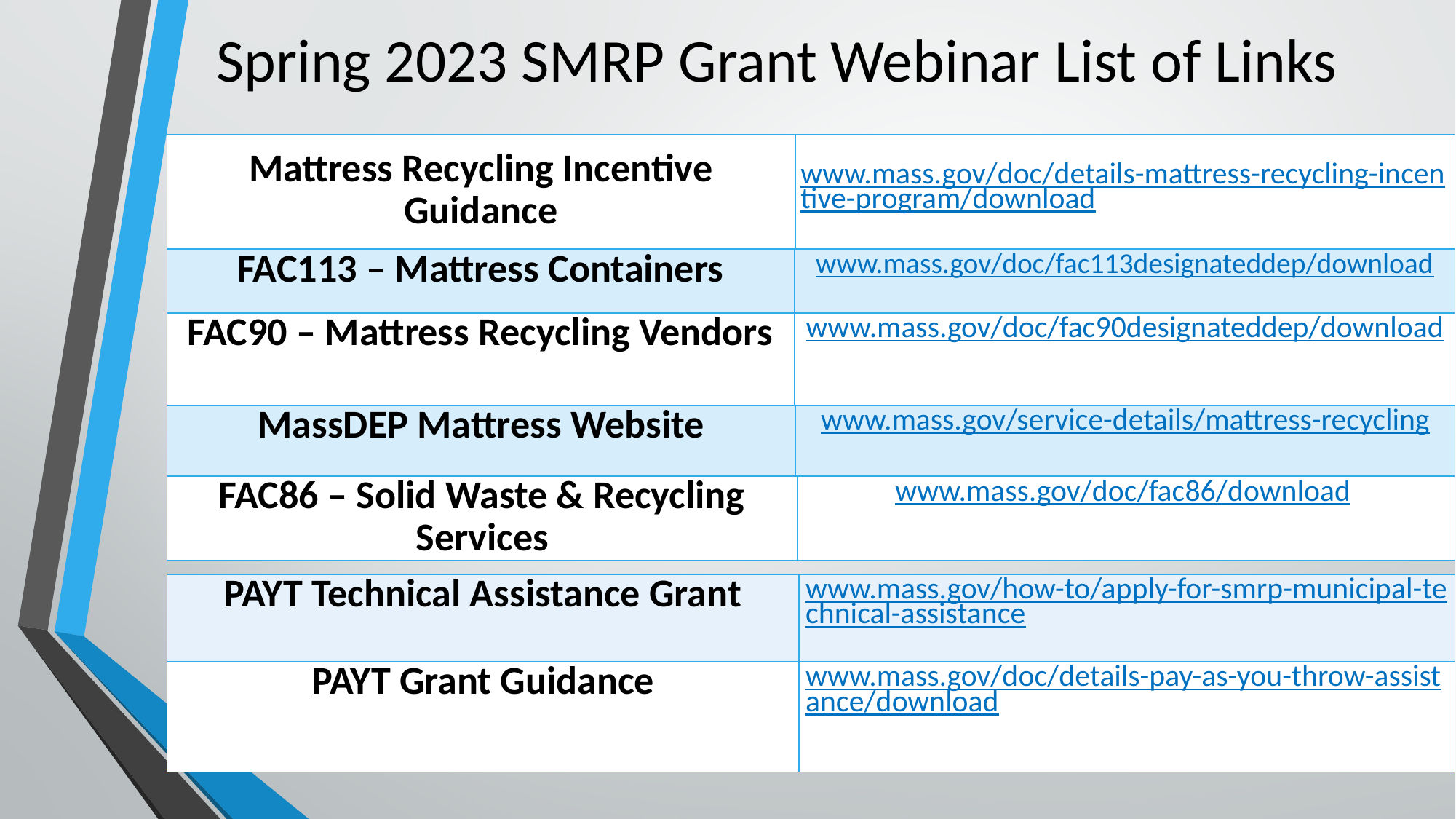

Spring 2023 SMRP Grant Webinar List of Links
| Mattress Recycling Incentive Guidance | www.mass.gov/doc/details-mattress-recycling-incentive-program/download |
| --- | --- |
| FAC113 – Mattress Containers | www.mass.gov/doc/fac113designateddep/download |
| --- | --- |
| FAC90 – Mattress Recycling Vendors | www.mass.gov/doc/fac90designateddep/download |
| MassDEP Mattress Website | www.mass.gov/service-details/mattress-recycling |
| --- | --- |
| FAC86 – Solid Waste & Recycling Services | www.mass.gov/doc/fac86/download |
| --- | --- |
| PAYT Technical Assistance Grant | www.mass.gov/how-to/apply-for-smrp-municipal-technical-assistance |
| --- | --- |
| PAYT Grant Guidance | www.mass.gov/doc/details-pay-as-you-throw-assistance/download |
| --- | --- |